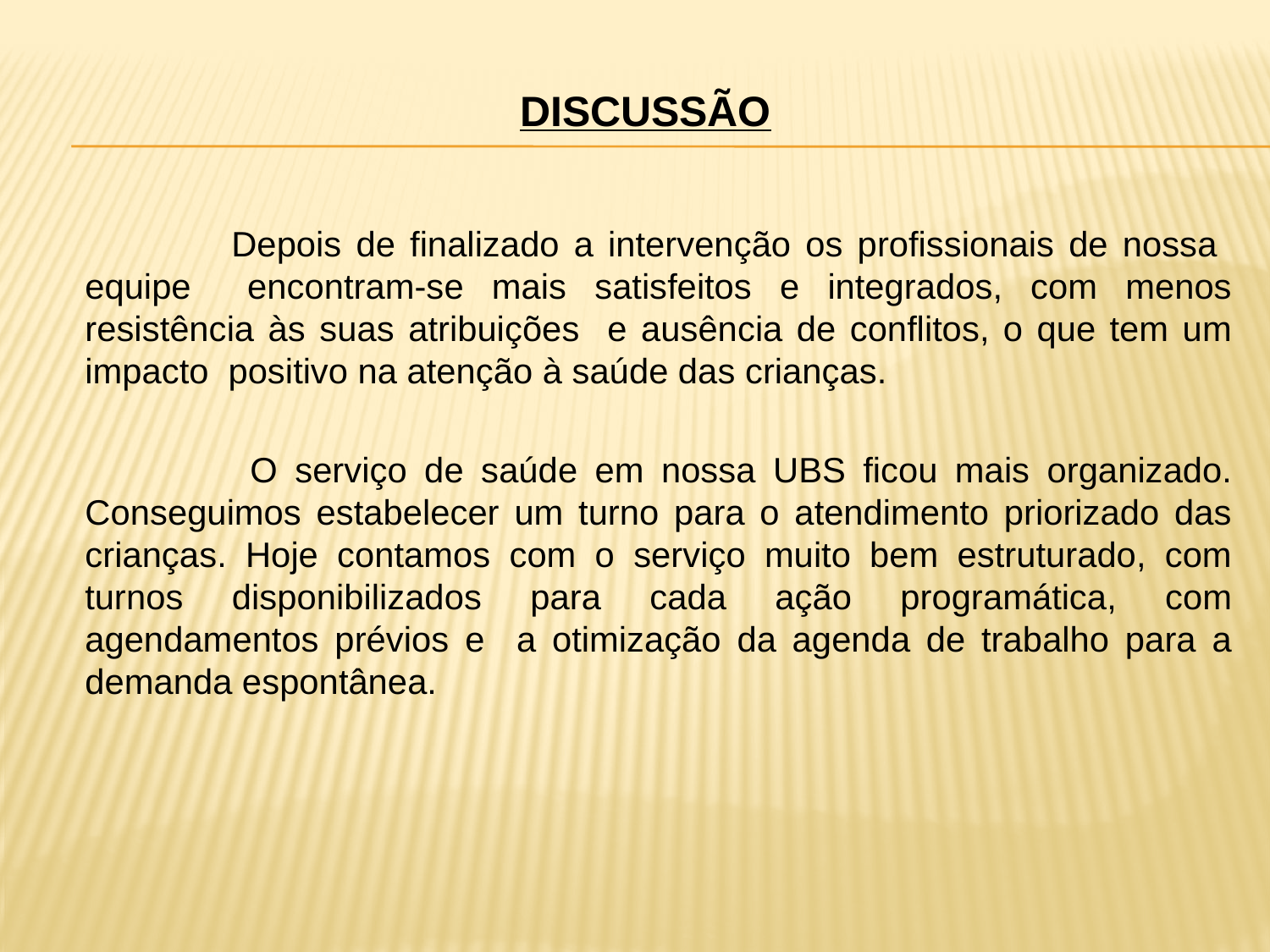

# discussão

    		Depois de finalizado a intervenção os profissionais de nossa  equipe  encontram-se mais satisfeitos e integrados, com menos resistência às suas atribuições  e ausência de conflitos, o que tem um impacto  positivo na atenção à saúde das crianças.

     	O serviço de saúde em nossa UBS ficou mais organizado. Conseguimos estabelecer um turno para o atendimento priorizado das crianças. Hoje contamos com o serviço muito bem estruturado, com turnos disponibilizados para cada ação programática, com agendamentos prévios e  a otimização da agenda de trabalho para a demanda espontânea.